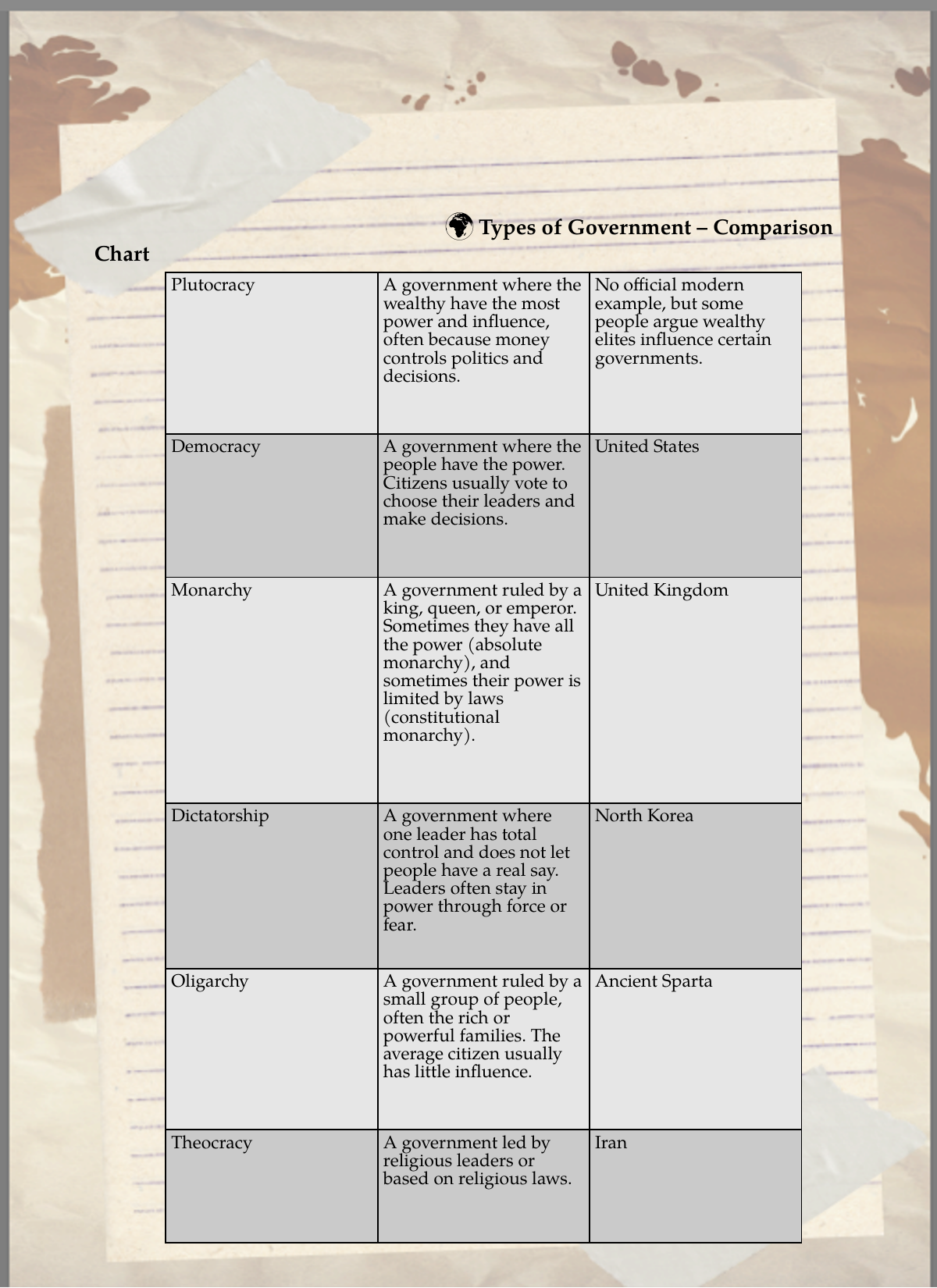

🌍 Types of Government – Comparison Chart

| Plutocracy | A government where the wealthy have the most power and influence, often because money controls politics and decisions. | No official modern example, but some people argue wealthy elites influence certain governments. |
| --- | --- | --- |
| Democracy | A government where the people have the power. Citizens usually vote to choose their leaders and make decisions. | United States |
| Monarchy | A government ruled by a king, queen, or emperor. Sometimes they have all the power (absolute monarchy), and sometimes their power is limited by laws (constitutional monarchy). | United Kingdom |
| Dictatorship | A government where one leader has total control and does not let people have a real say. Leaders often stay in power through force or fear. | North Korea |
| Oligarchy | A government ruled by a small group of people, often the rich or powerful families. The average citizen usually has little influence. | Ancient Sparta |
| Theocracy | A government led by religious leaders or based on religious laws. | Iran |